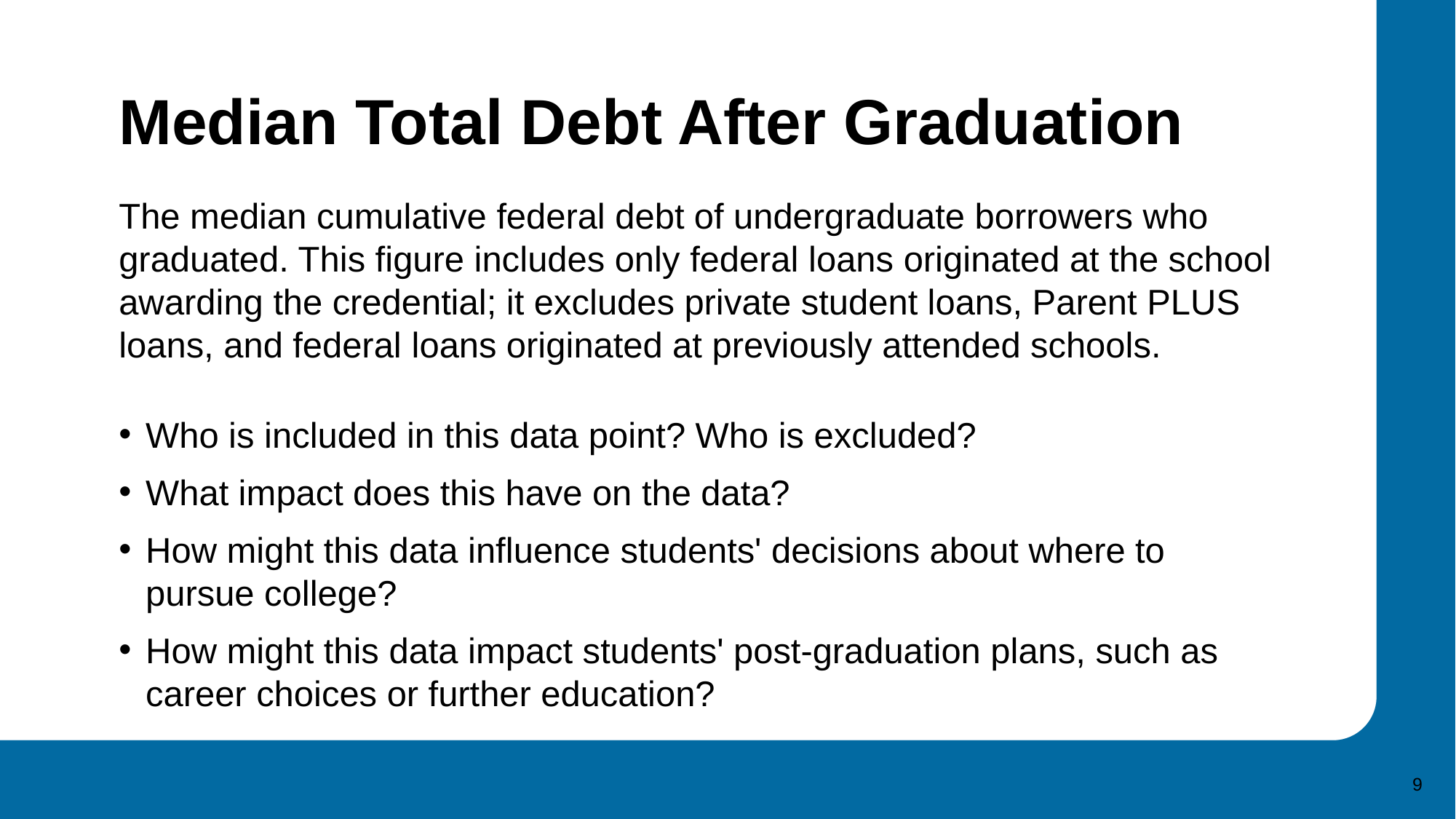

# Median Total Debt After Graduation
The median cumulative federal debt of undergraduate borrowers who graduated. This figure includes only federal loans originated at the school awarding the credential; it excludes private student loans, Parent PLUS loans, and federal loans originated at previously attended schools.

Who is included in this data point? Who is excluded?
What impact does this have on the data?
How might this data influence students' decisions about where to pursue college?
How might this data impact students' post-graduation plans, such as career choices or further education?

9